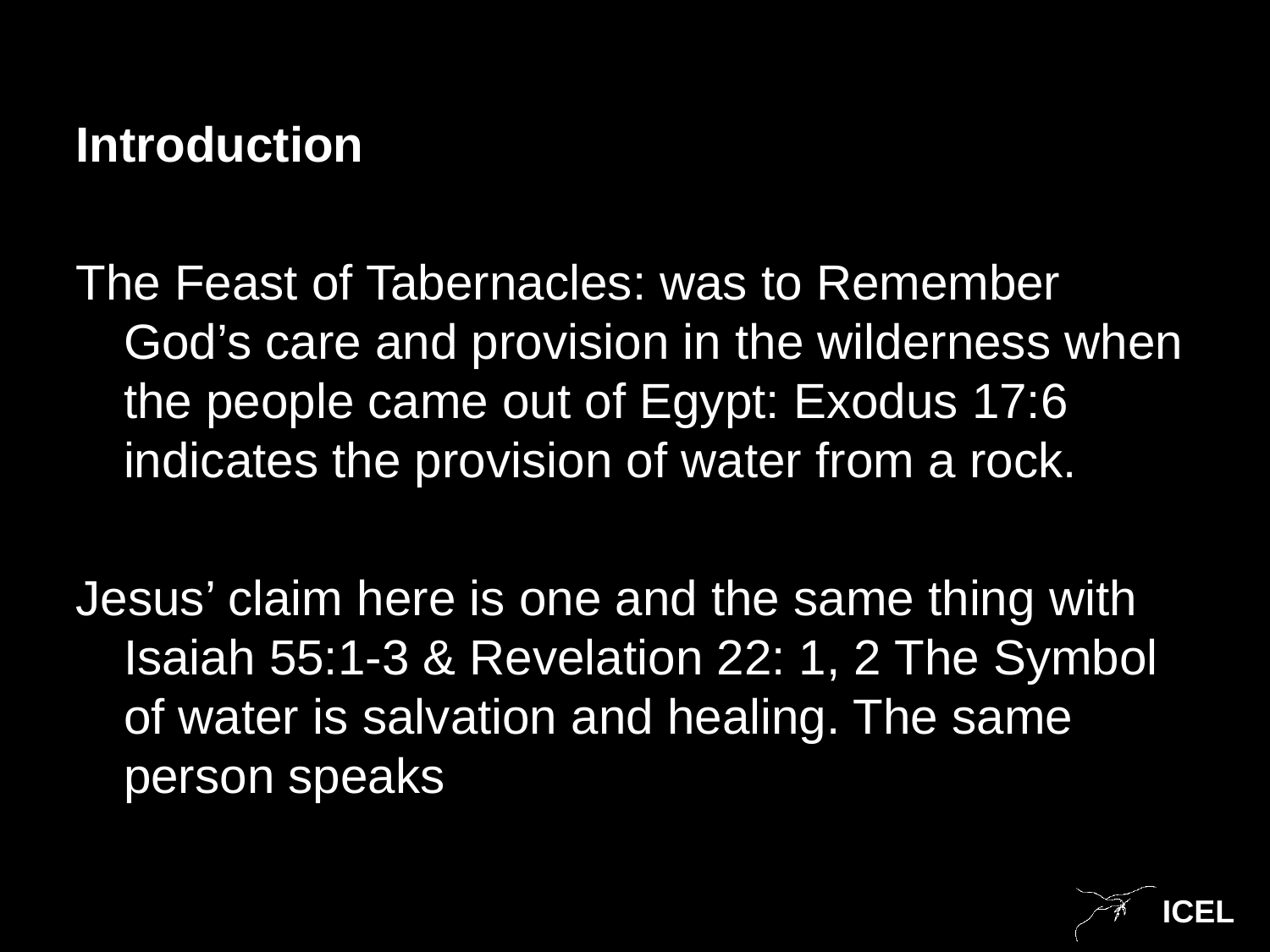

Introduction

The Feast of Tabernacles: was to Remember God’s care and provision in the wilderness when the people came out of Egypt: Exodus 17:6 indicates the provision of water from a rock.

Jesus’ claim here is one and the same thing with Isaiah 55:1-3 & Revelation 22: 1, 2 The Symbol of water is salvation and healing. The same person speaks